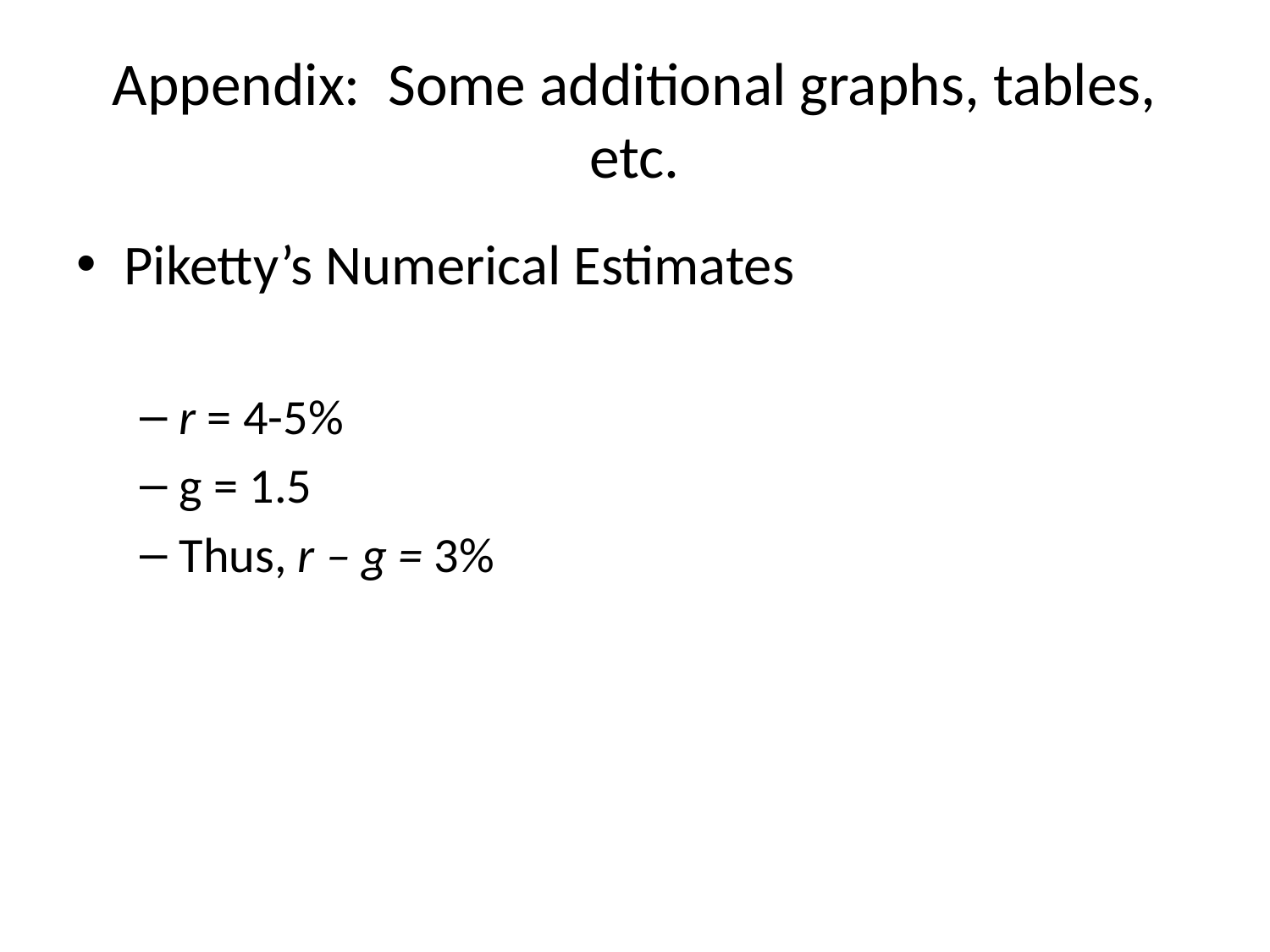

# Appendix:  Some additional graphs, tables, etc.
Piketty’s Numerical Estimates

r = 4-5%
g = 1.5
Thus, r – g = 3%